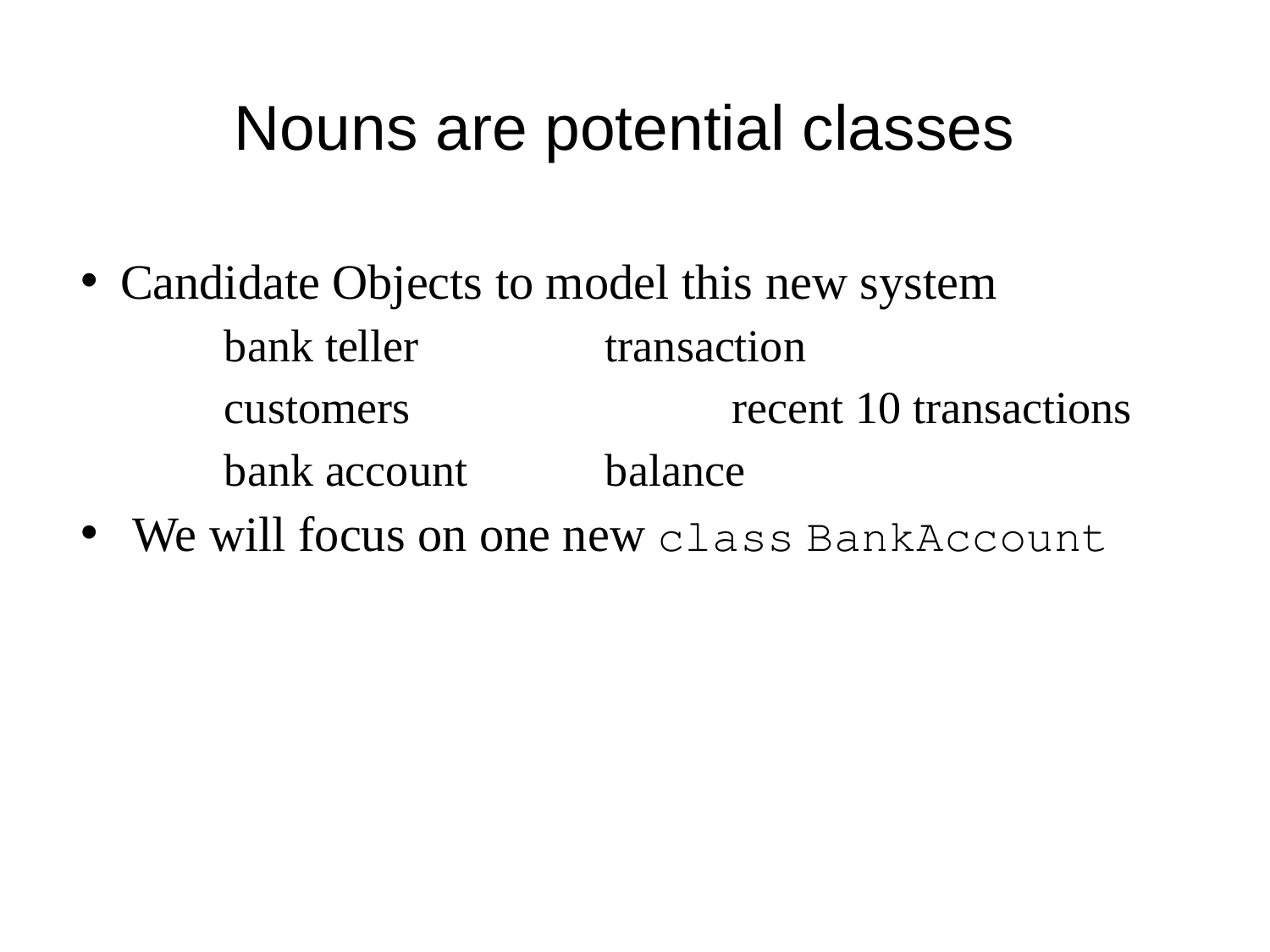

# Nouns are potential classes
Candidate Objects to model this new system
	bank teller		transaction
	customers	  		recent 10 transactions
	bank account		balance
 We will focus on one new class BankAccount